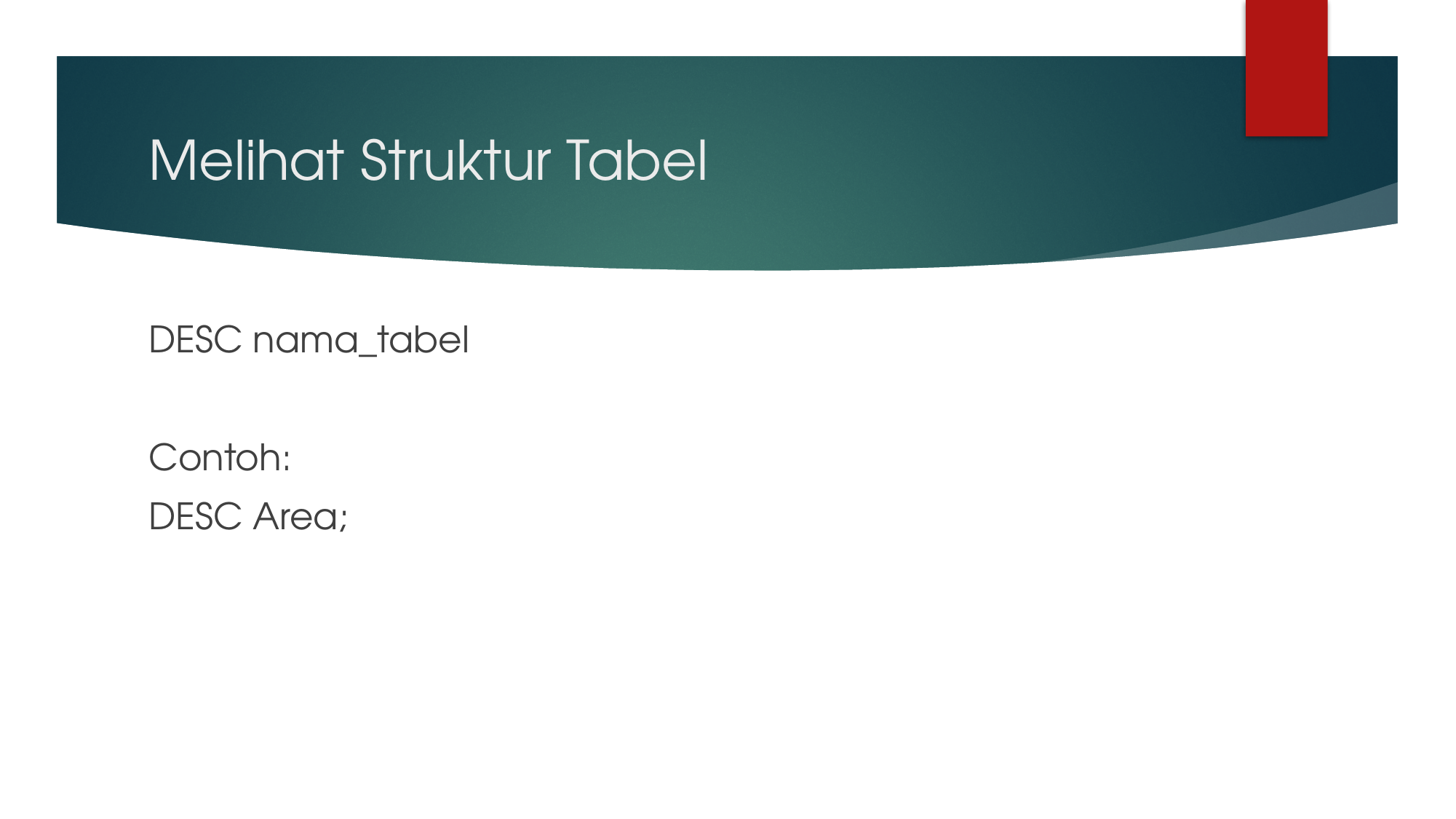

# Melihat Struktur Tabel
DESC nama_tabel

Contoh:
DESC Area;